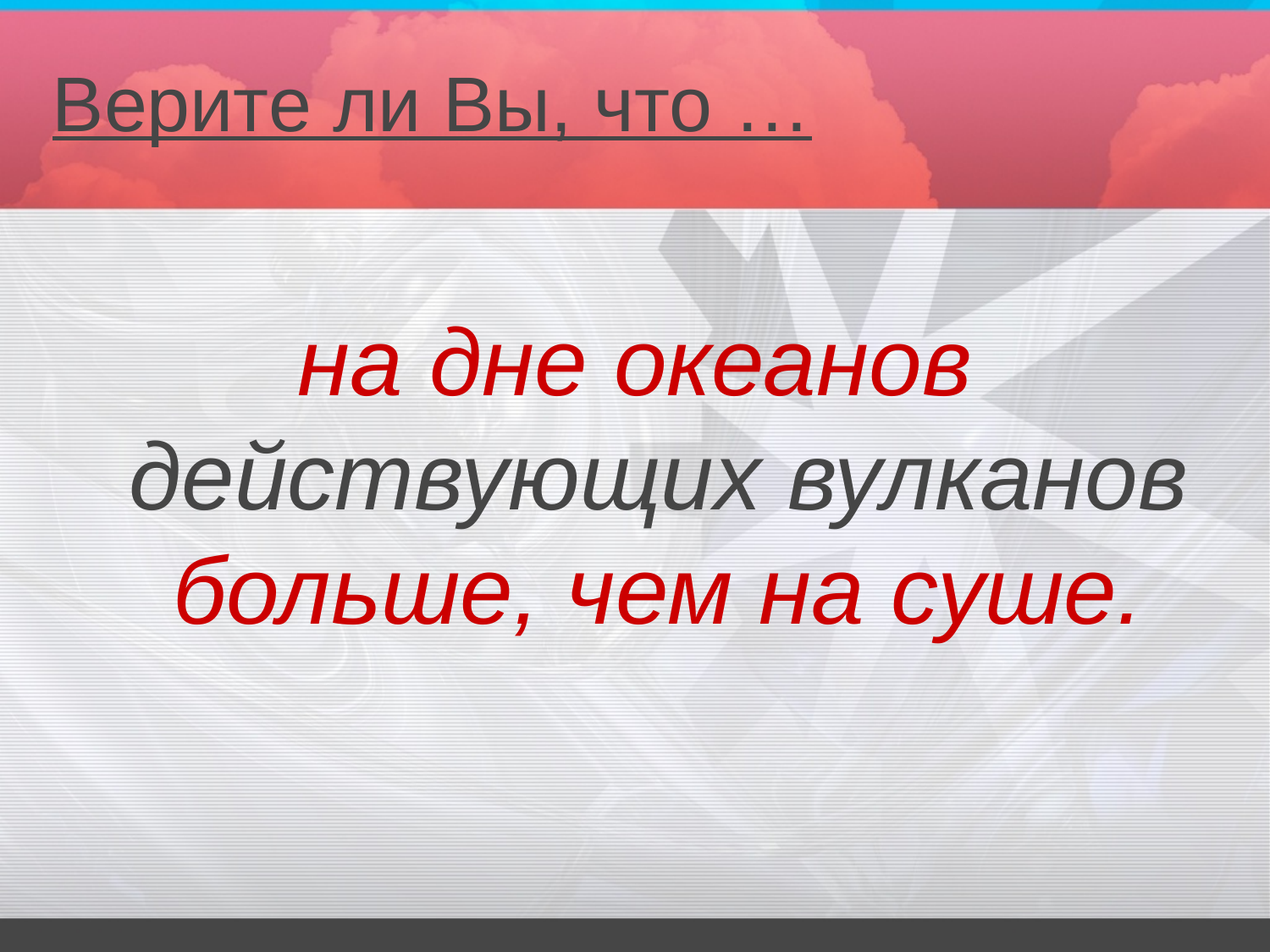

# Верите ли Вы, что …
на дне океанов действующих вулканов больше, чем на суше.